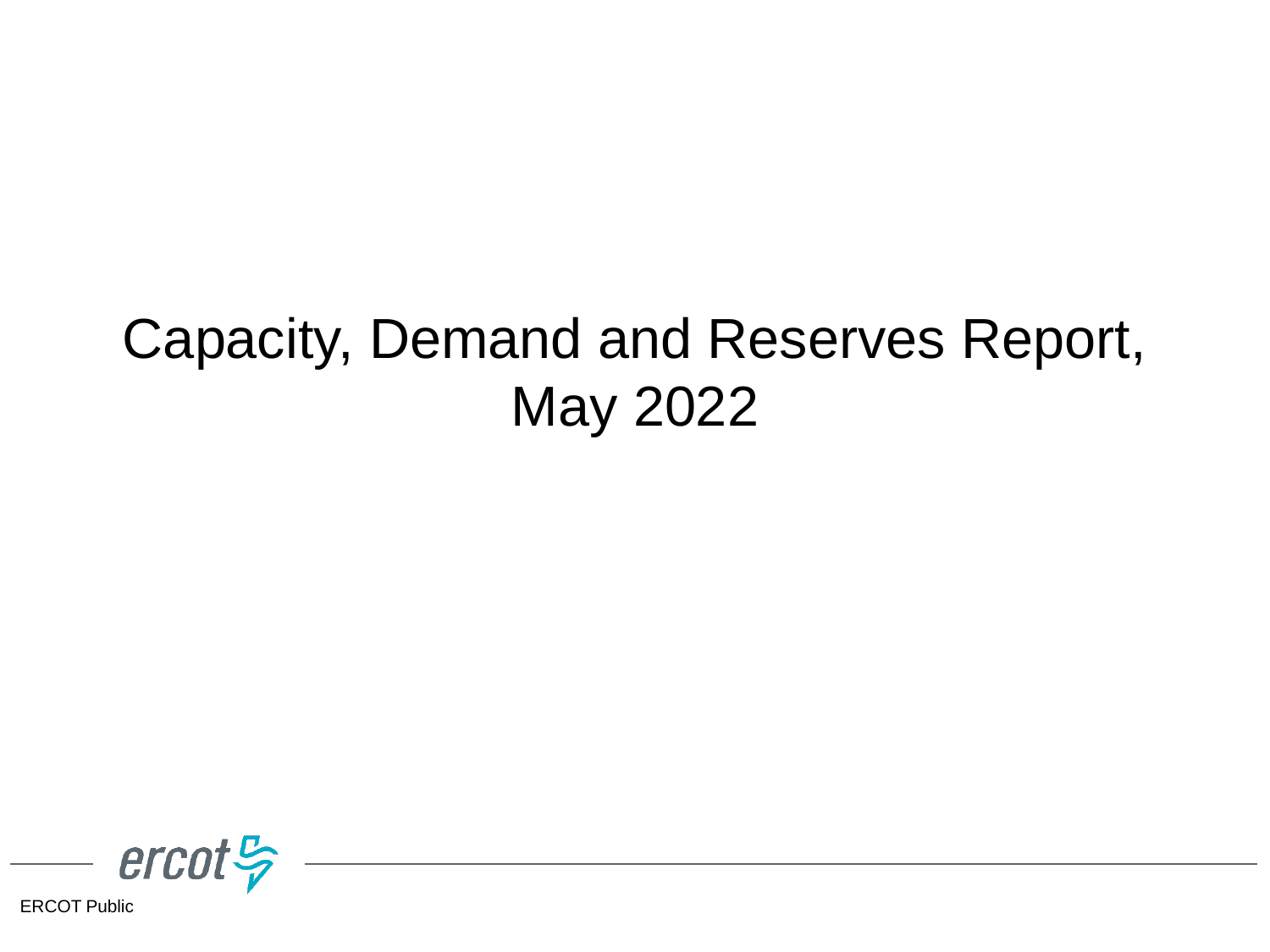

# Capacity, Demand and Reserves Report, May 2022